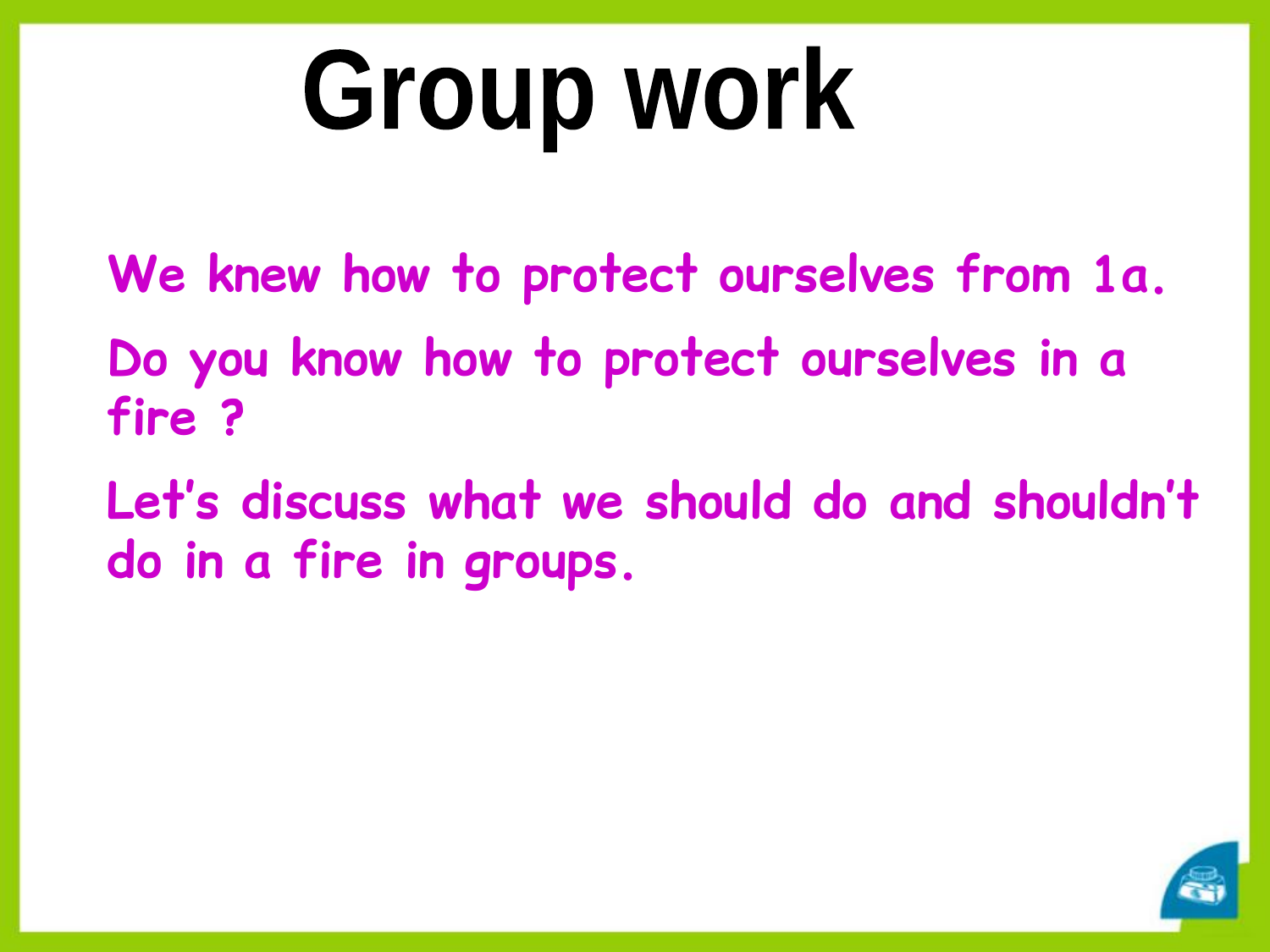

Group work
We knew how to protect ourselves from 1a.
Do you know how to protect ourselves in a fire ?
Let’s discuss what we should do and shouldn’t do in a fire in groups.